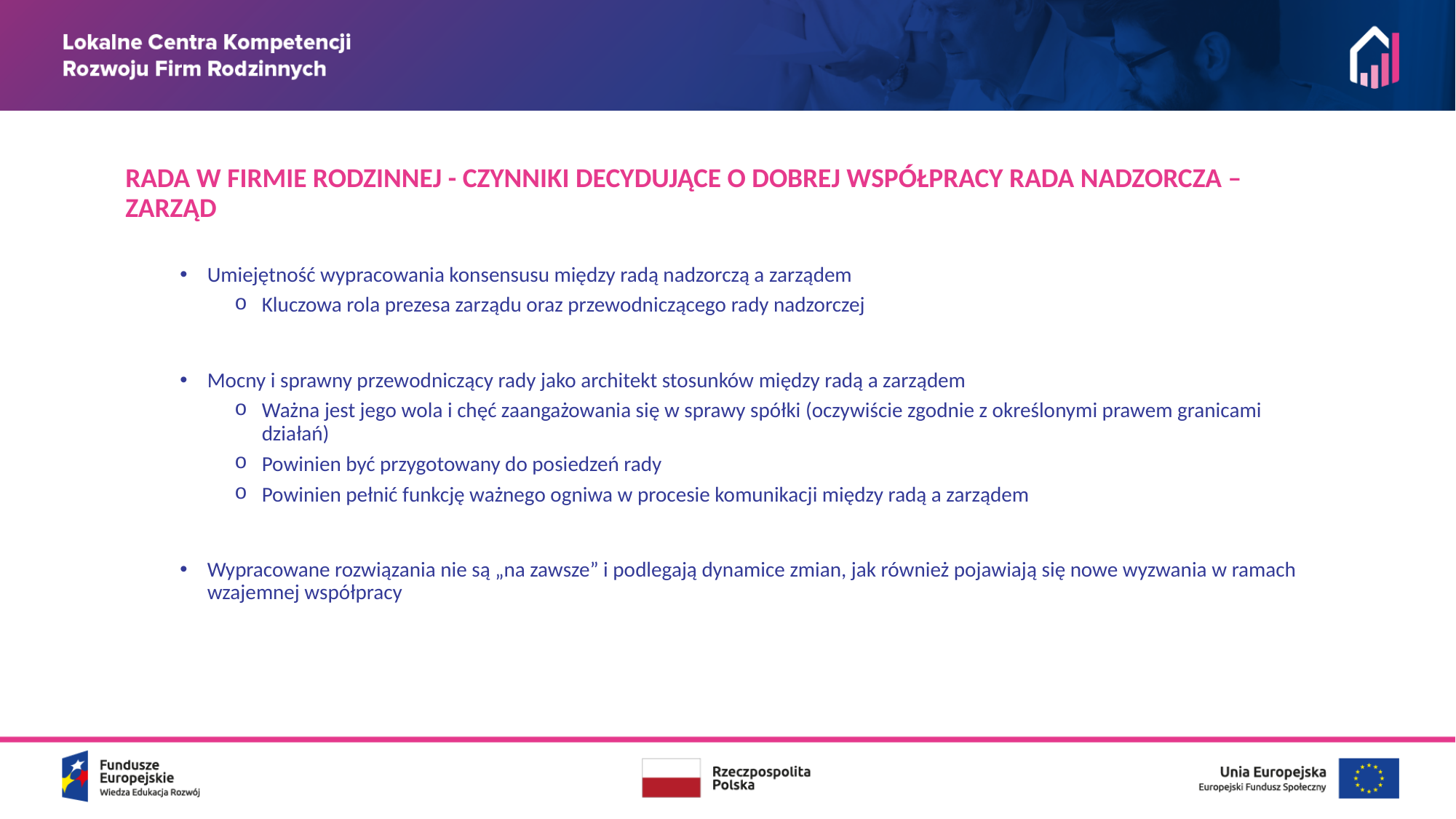

RADA W FIRMIE RODZINNEJ - CZYNNIKI DECYDUJĄCE O DOBREJ WSPÓŁPRACY RADA NADZORCZA – ZARZĄD

Umiejętność wypracowania konsensusu między radą nadzorczą a zarządem
Kluczowa rola prezesa zarządu oraz przewodniczącego rady nadzorczej

Mocny i sprawny przewodniczący rady jako architekt stosunków między radą a zarządem
Ważna jest jego wola i chęć zaangażowania się w sprawy spółki (oczywiście zgodnie z określonymi prawem granicami działań)
Powinien być przygotowany do posiedzeń rady
Powinien pełnić funkcję ważnego ogniwa w procesie komunikacji między radą a zarządem

Wypracowane rozwiązania nie są „na zawsze” i podlegają dynamice zmian, jak również pojawiają się nowe wyzwania w ramach wzajemnej współpracy